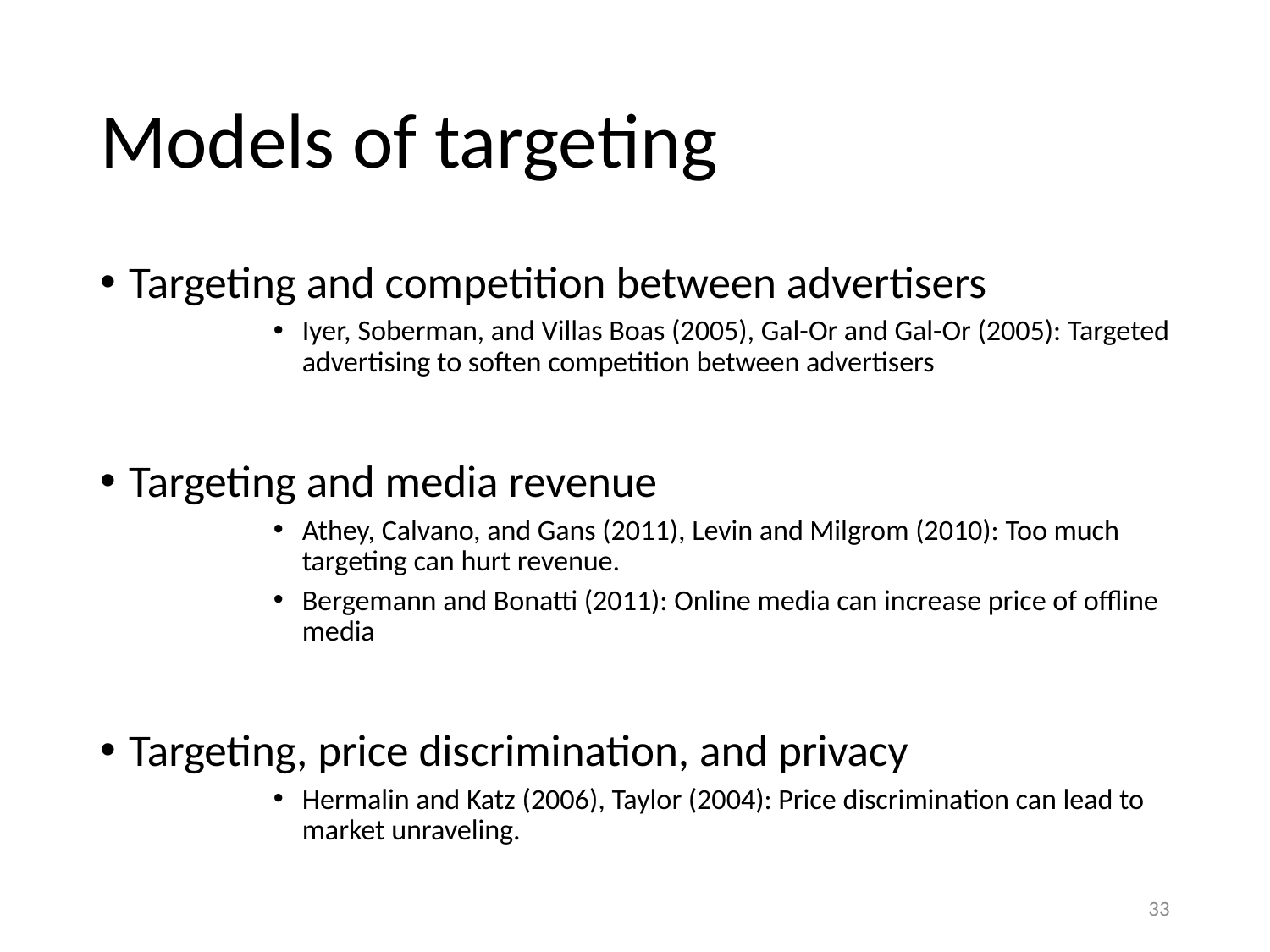

# Models of targeting
Targeting and competition between advertisers
Iyer, Soberman, and Villas Boas (2005), Gal-Or and Gal-Or (2005): Targeted advertising to soften competition between advertisers

Targeting and media revenue
Athey, Calvano, and Gans (2011), Levin and Milgrom (2010): Too much targeting can hurt revenue.
Bergemann and Bonatti (2011): Online media can increase price of offline media

Targeting, price discrimination, and privacy
Hermalin and Katz (2006), Taylor (2004): Price discrimination can lead to market unraveling.

33